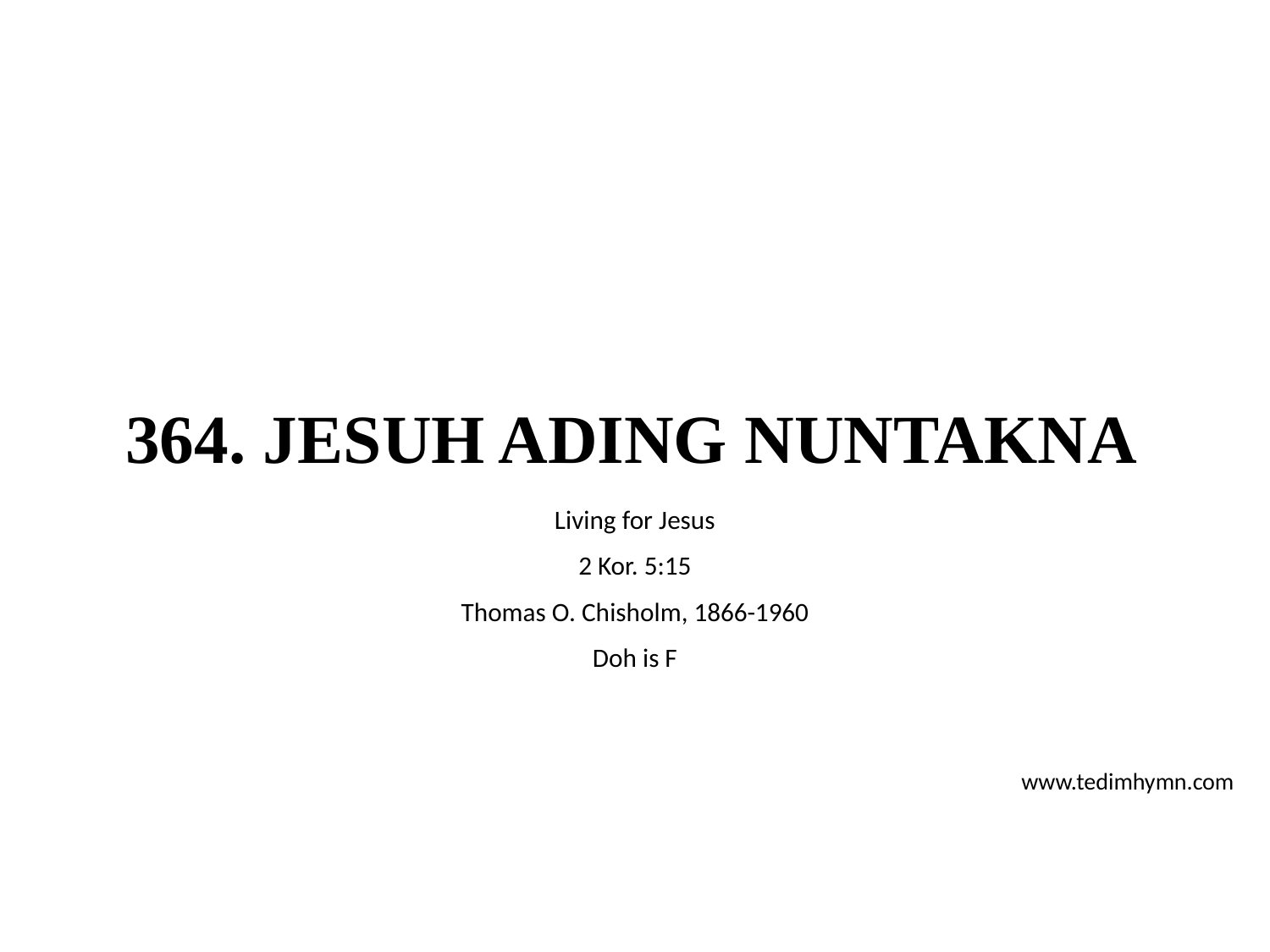

# 364. JESUH ADING NUNTAKNA
Living for Jesus
2 Kor. 5:15
Thomas O. Chisholm, 1866-1960
Doh is F
www.tedimhymn.com